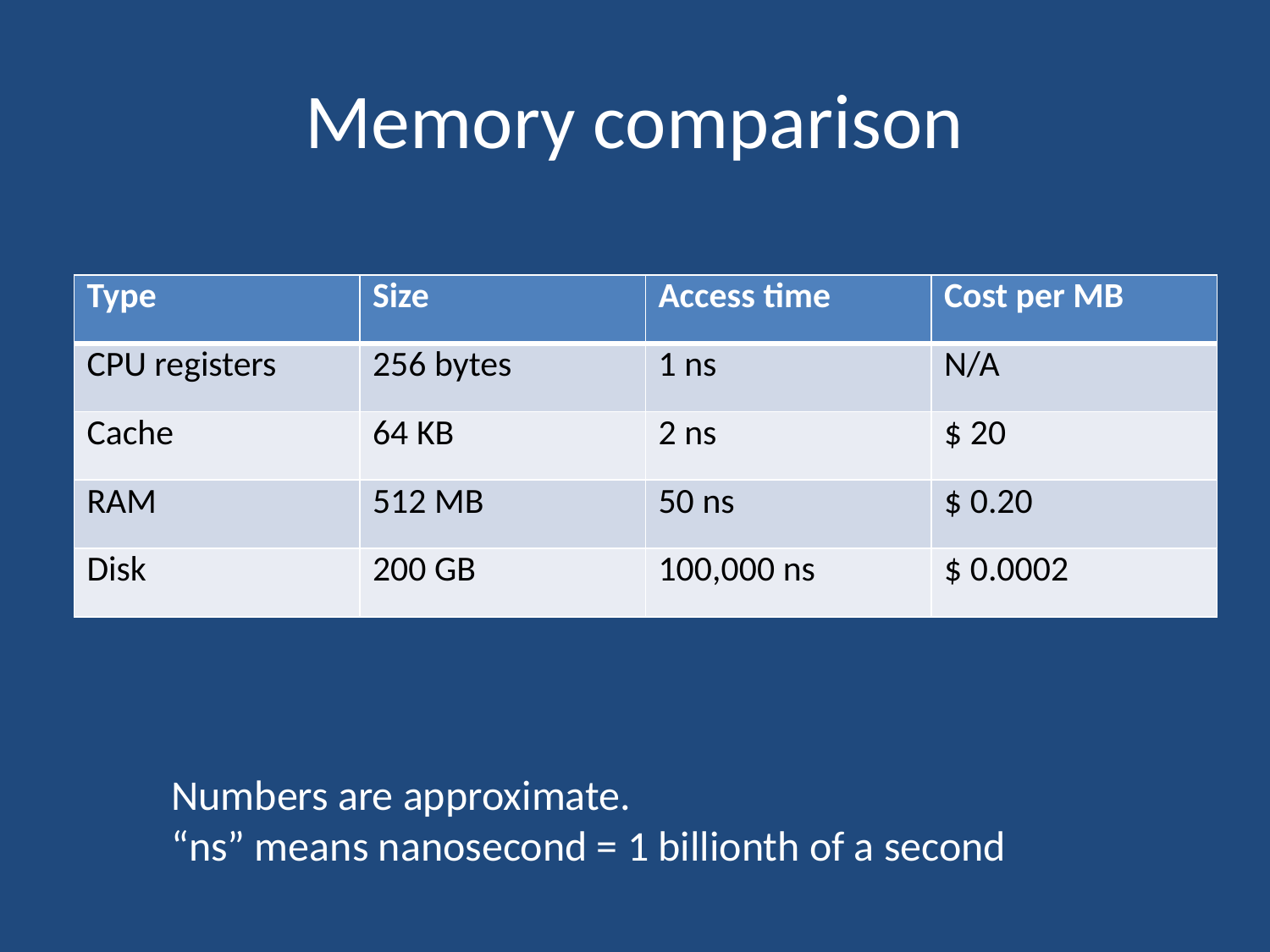

# Memory comparison
| Type | Size | Access time | Cost per MB |
| --- | --- | --- | --- |
| CPU registers | 256 bytes | 1 ns | N/A |
| Cache | 64 KB | 2 ns | $ 20 |
| RAM | 512 MB | 50 ns | $ 0.20 |
| Disk | 200 GB | 100,000 ns | $ 0.0002 |
Numbers are approximate.
“ns” means nanosecond = 1 billionth of a second